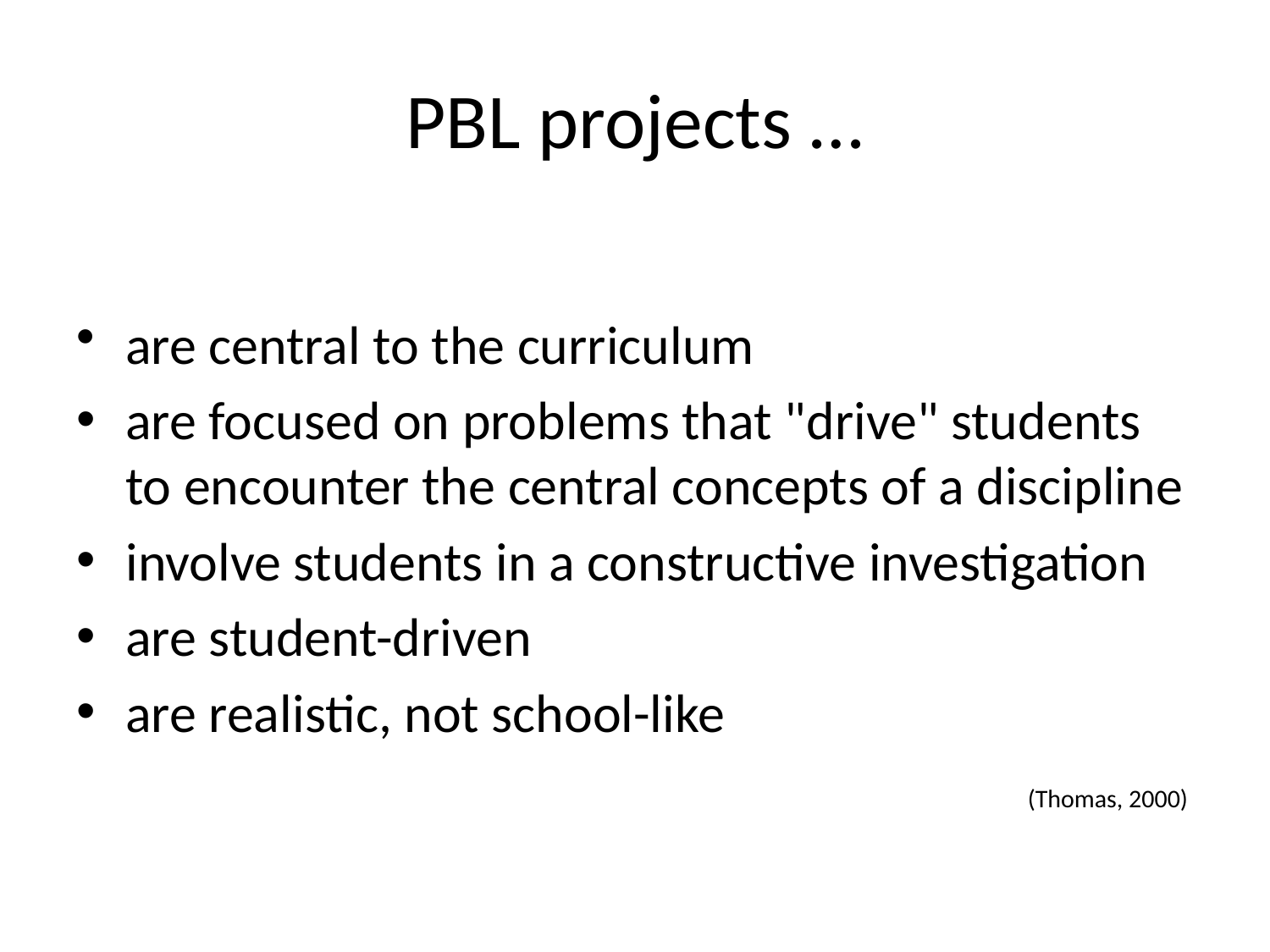

# PBL projects …
are central to the curriculum
are focused on problems that "drive" students to encounter the central concepts of a discipline
involve students in a constructive investigation
are student-driven
are realistic, not school-like
											 (Thomas, 2000)